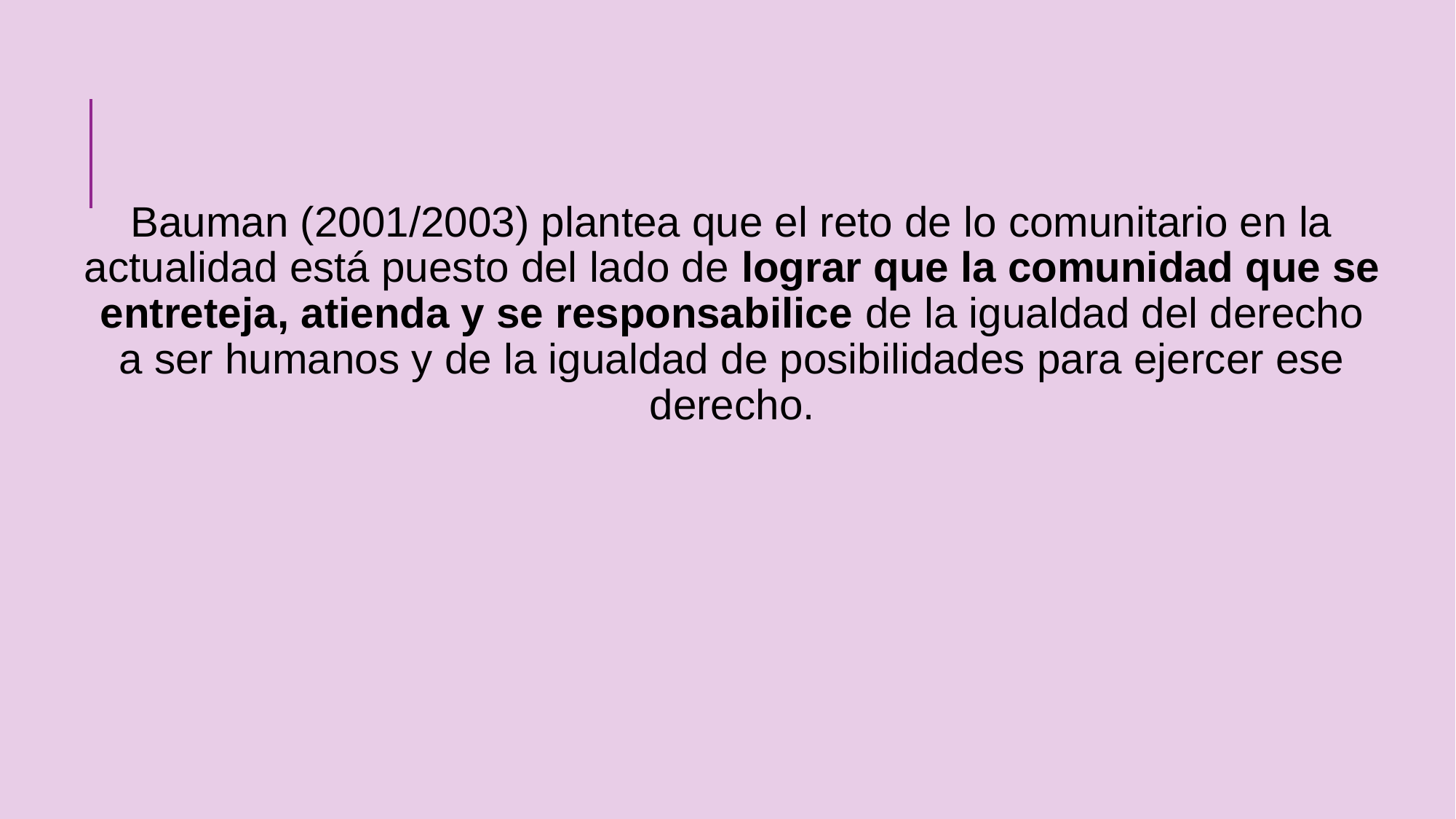

Bauman (2001/2003) plantea que el reto de lo comunitario en la actualidad está puesto del lado de lograr que la comunidad que se entreteja, atienda y se responsabilice de la igualdad del derecho a ser humanos y de la igualdad de posibilidades para ejercer ese derecho.